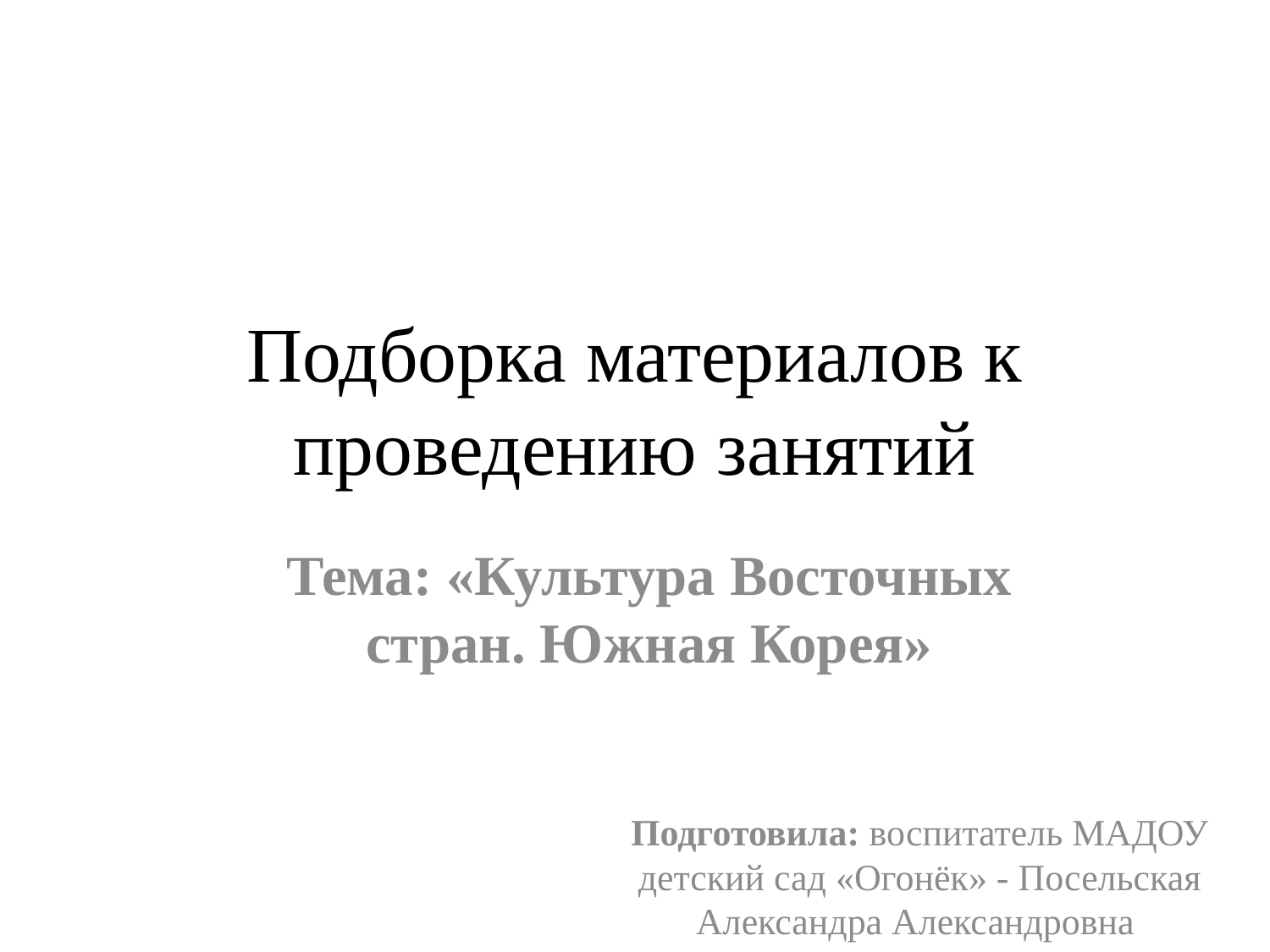

# Подборка материалов к проведению занятий
Тема: «Культура Восточных стран. Южная Корея»
Подготовила: воспитатель МАДОУ детский сад «Огонёк» - Посельская Александра Александровна